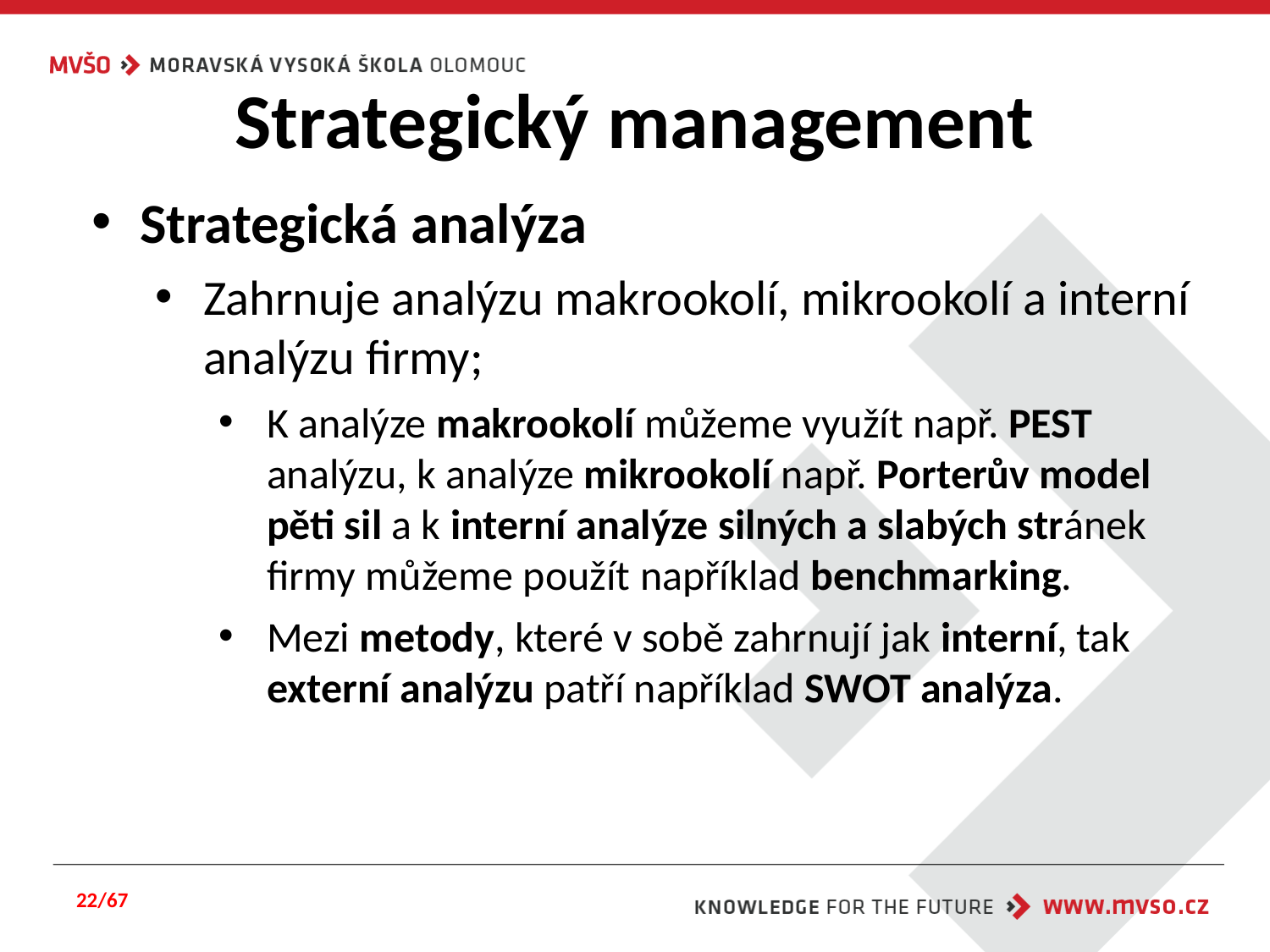

# Strategický management
Strategická analýza
Zahrnuje analýzu makrookolí, mikrookolí a interní analýzu firmy;
K analýze makrookolí můžeme využít např. PEST analýzu, k analýze mikrookolí např. Porterův model pěti sil a k interní analýze silných a slabých stránek firmy můžeme použít například benchmarking.
Mezi metody, které v sobě zahrnují jak interní, tak externí analýzu patří například SWOT analýza.

22/67